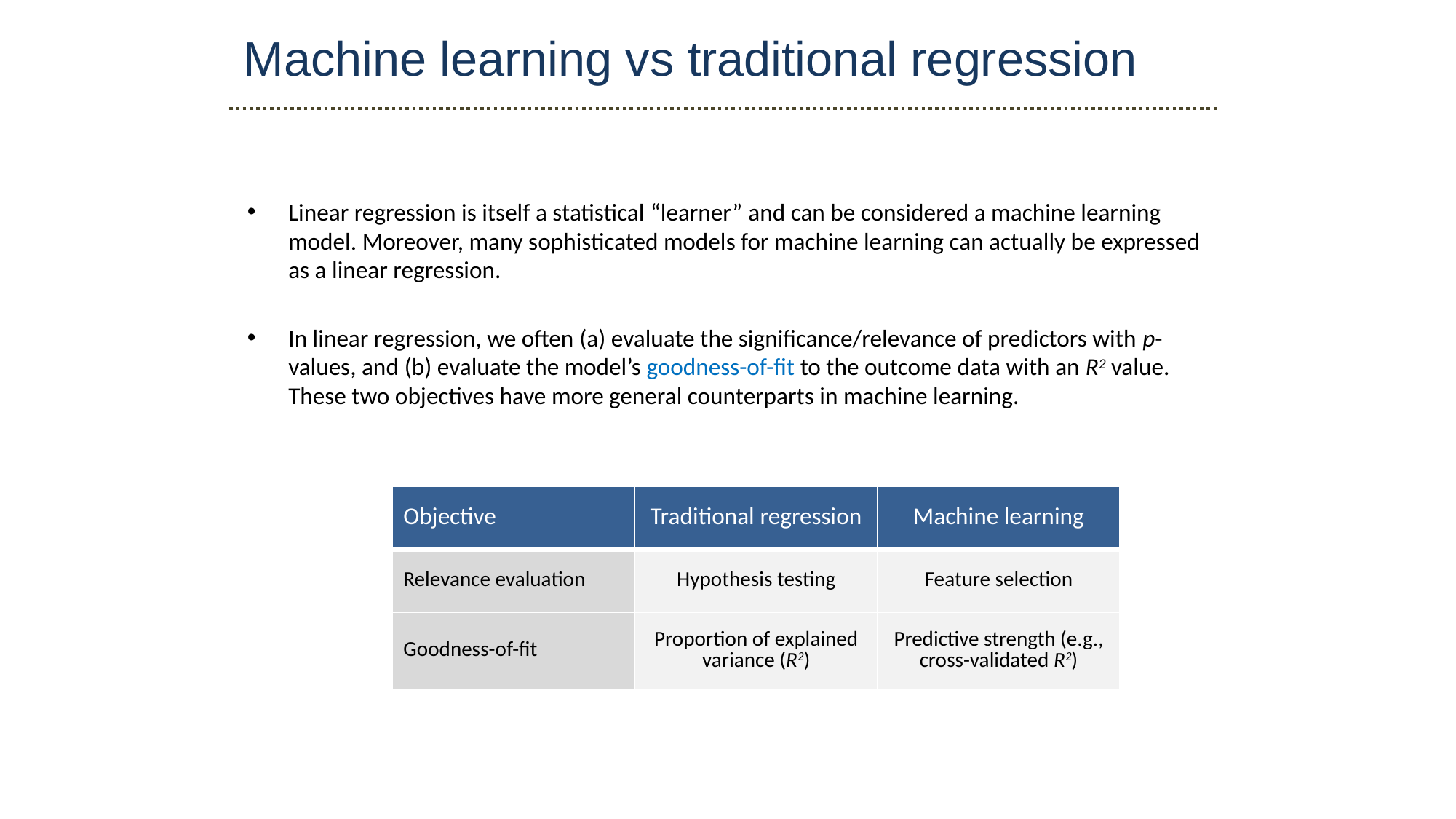

Machine learning vs traditional regression
Linear regression is itself a statistical “learner” and can be considered a machine learning model. Moreover, many sophisticated models for machine learning can actually be expressed as a linear regression.

In linear regression, we often (a) evaluate the significance/relevance of predictors with p-values, and (b) evaluate the model’s goodness-of-fit to the outcome data with an R2 value. These two objectives have more general counterparts in machine learning.

| Objective | Traditional regression | Machine learning |
| --- | --- | --- |
| Relevance evaluation | Hypothesis testing | Feature selection |
| Goodness-of-fit | Proportion of explained variance (R2) | Predictive strength (e.g., cross-validated R2) |